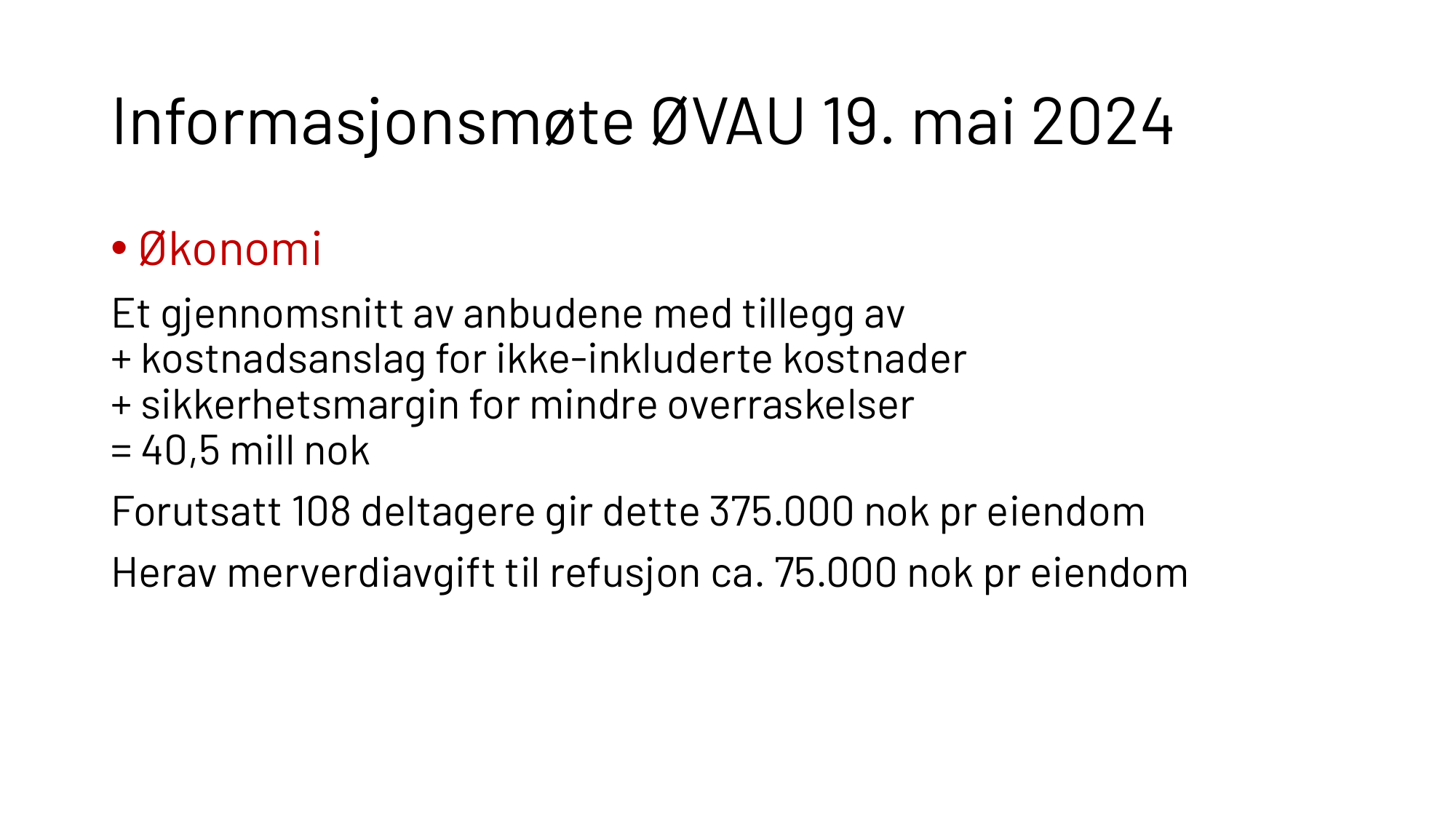

# Informasjonsmøte ØVAU 19. mai 2024
Økonomi
Et gjennomsnitt av anbudene med tillegg av
+ kostnadsanslag for ikke-inkluderte kostnader
+ sikkerhetsmargin for mindre overraskelser
= 40,5 mill nok
Forutsatt 108 deltagere gir dette 375.000 nok pr eiendom
Herav merverdiavgift til refusjon ca. 75.000 nok pr eiendom